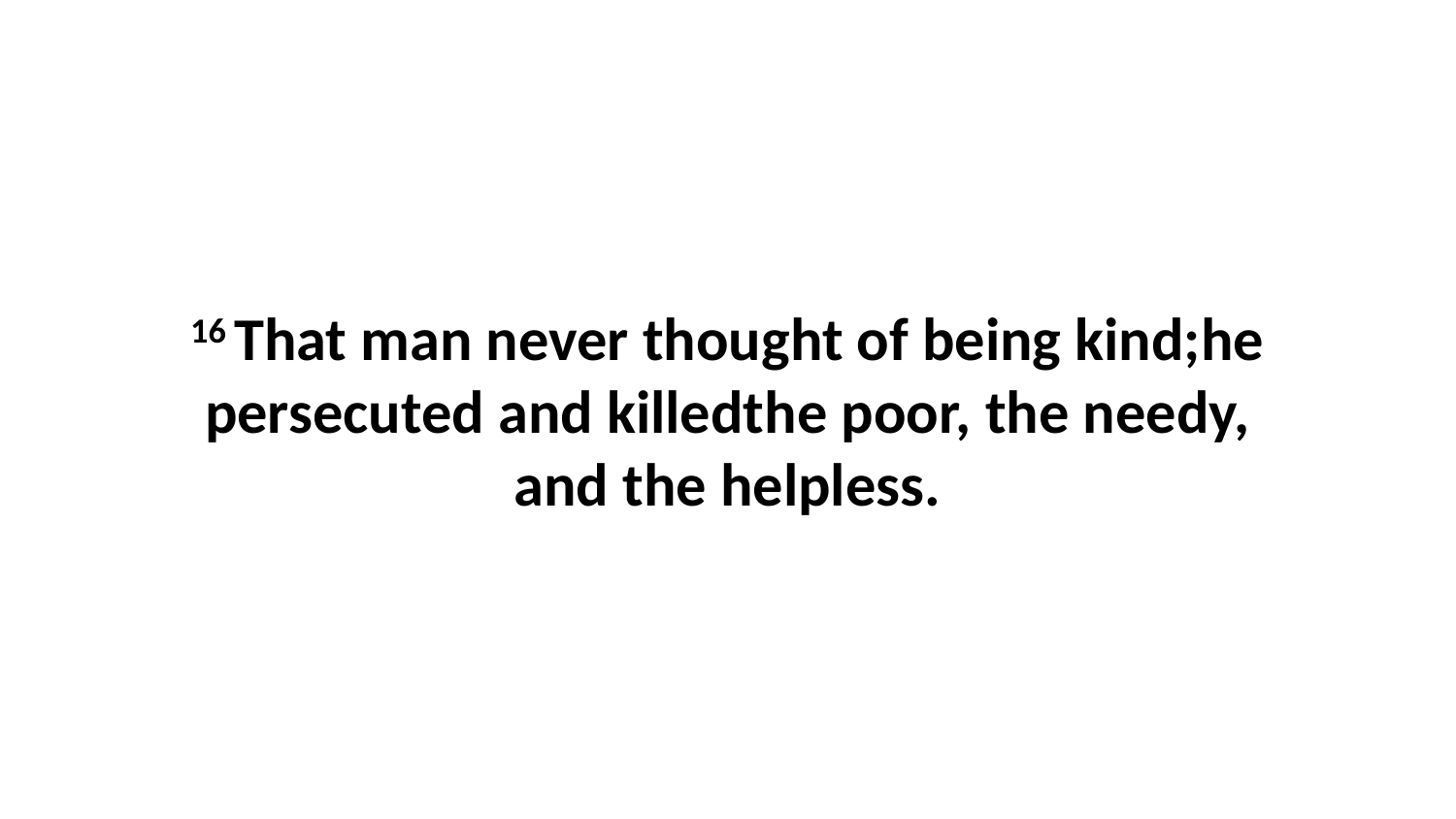

16 That man never thought of being kind;he persecuted and killedthe poor, the needy, and the helpless.